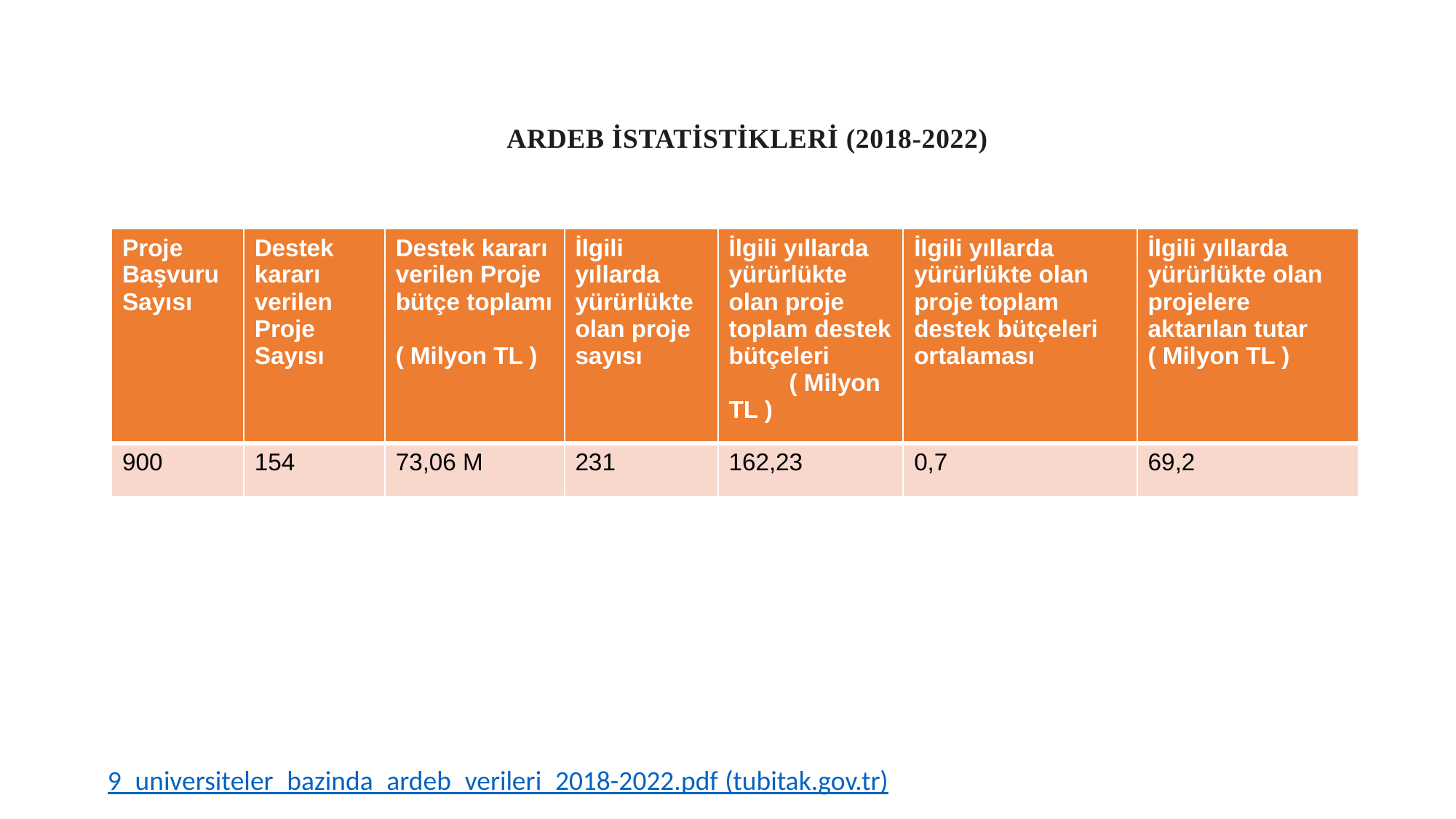

ARDEB İSTATİSTİKLERİ (2018-2022)
| Proje Başvuru Sayısı | Destek kararı verilen Proje Sayısı | Destek kararı verilen Proje bütçe toplamı ( Milyon TL ) | İlgili yıllarda yürürlükte olan proje sayısı | İlgili yıllarda yürürlükte olan proje toplam destek bütçeleri ( Milyon TL ) | İlgili yıllarda yürürlükte olan proje toplam destek bütçeleri ortalaması | İlgili yıllarda yürürlükte olan projelere aktarılan tutar ( Milyon TL ) |
| --- | --- | --- | --- | --- | --- | --- |
| 900 | 154 | 73,06 M | 231 | 162,23 | 0,7 | 69,2 |
9_universiteler_bazinda_ardeb_verileri_2018-2022.pdf (tubitak.gov.tr)